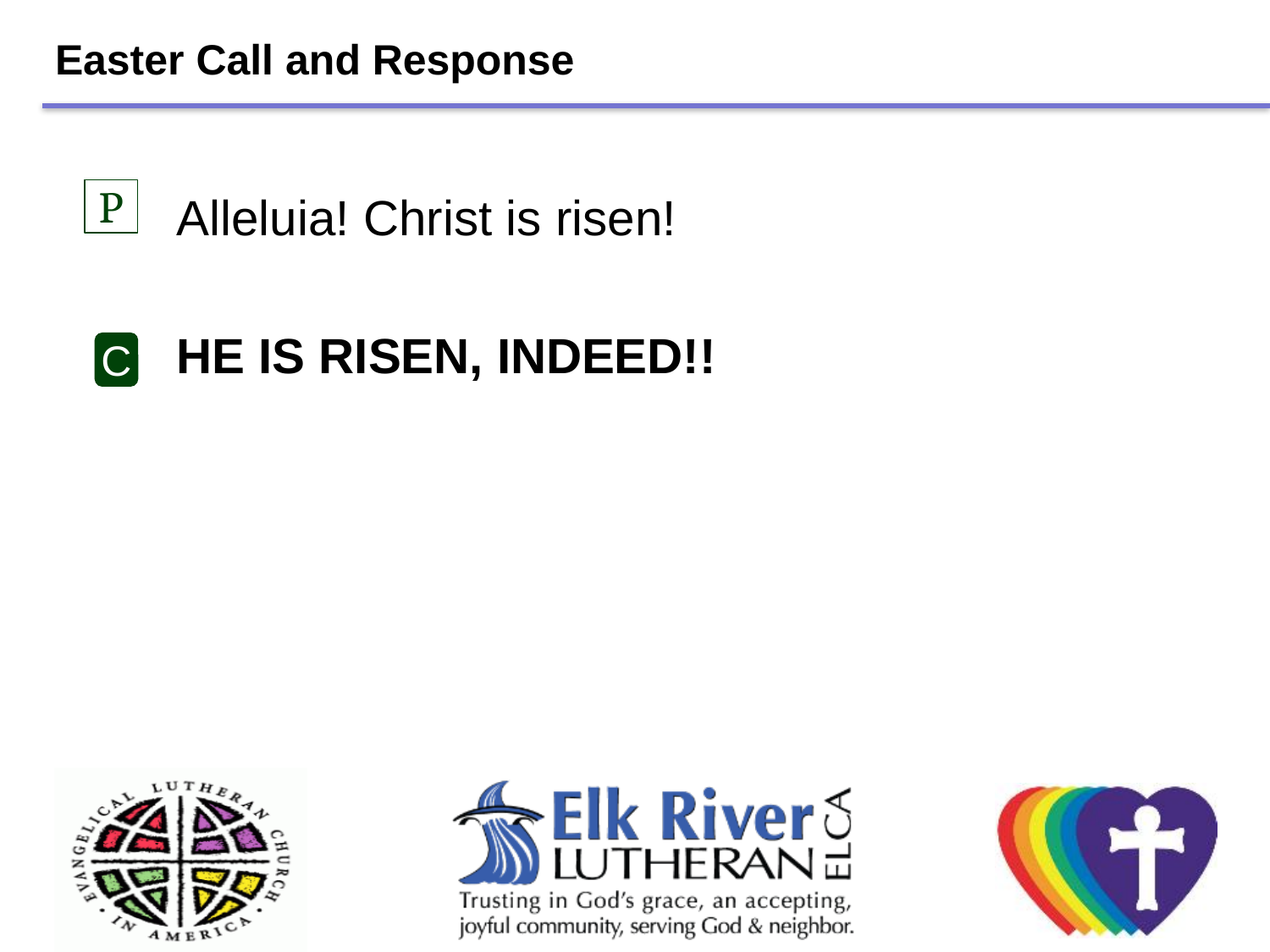

# Easter Call and Response
P
Alleluia! Christ is risen!

HE IS RISEN, INDEED!!
C